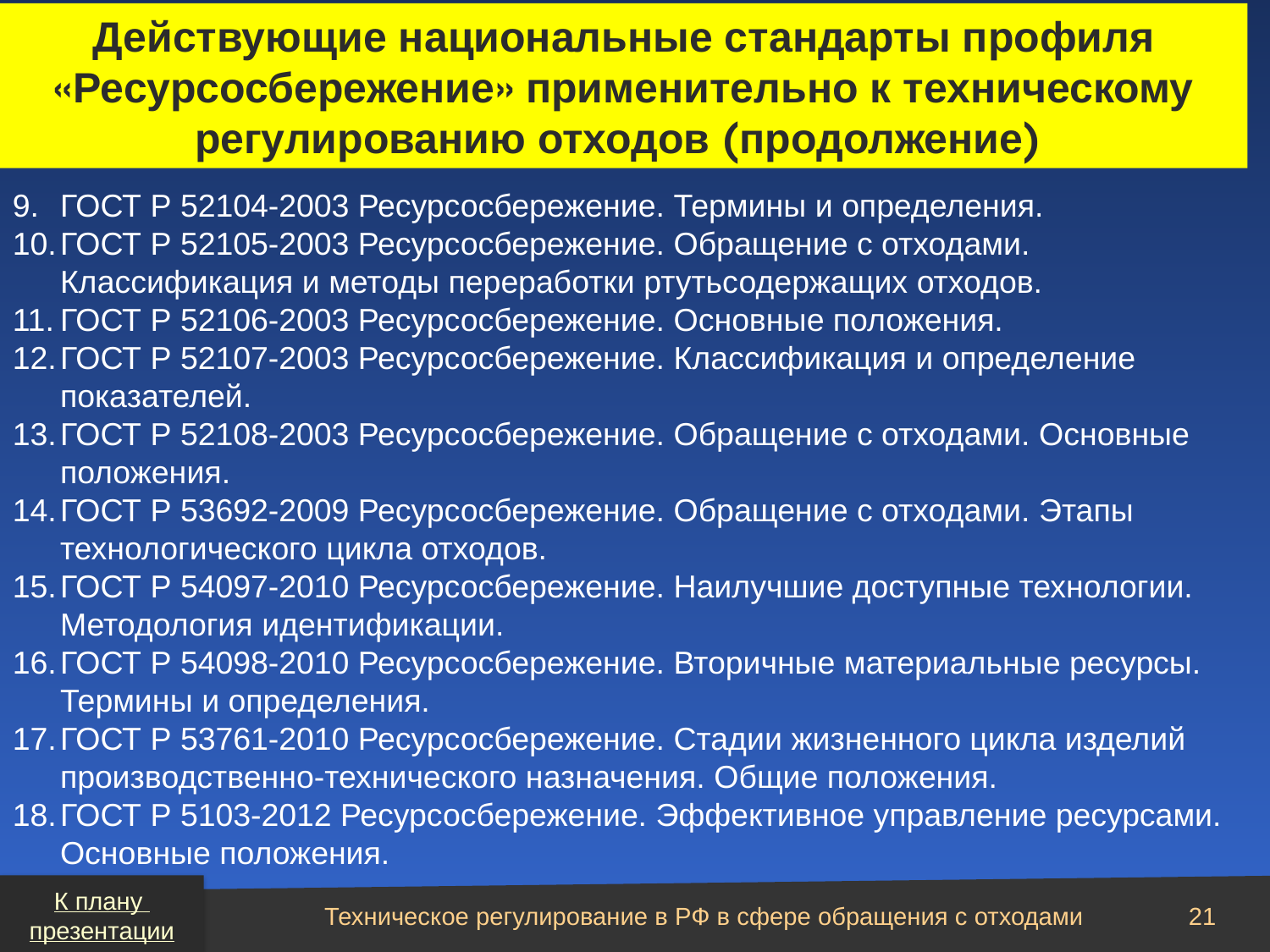

Действующие национальные стандарты профиля «Ресурсосбережение» применительно к техническому регулированию отходов (продолжение)
ГОСТ Р 52104-2003 Ресурсосбережение. Термины и определения.
ГОСТ Р 52105-2003 Ресурсосбережение. Обращение с отходами. Классификация и методы переработки ртутьсодержащих отходов.
ГОСТ Р 52106-2003 Ресурсосбережение. Основные положения.
ГОСТ Р 52107-2003 Ресурсосбережение. Классификация и определение показателей.
ГОСТ Р 52108-2003 Ресурсосбережение. Обращение с отходами. Основные положения.
ГОСТ Р 53692-2009 Ресурсосбережение. Обращение с отходами. Этапы технологического цикла отходов.
ГОСТ Р 54097-2010 Ресурсосбережение. Наилучшие доступные технологии. Методология идентификации.
ГОСТ Р 54098-2010 Ресурсосбережение. Вторичные материальные ресурсы. Термины и определения.
ГОСТ Р 53761-2010 Ресурсосбережение. Стадии жизненного цикла изделий производственно-технического назначения. Общие положения.
ГОСТ Р 5103-2012 Ресурсосбережение. Эффективное управление ресурсами. Основные положения.

К плану
презентации
Техническое регулирование в РФ в сфере обращения с отходами
21